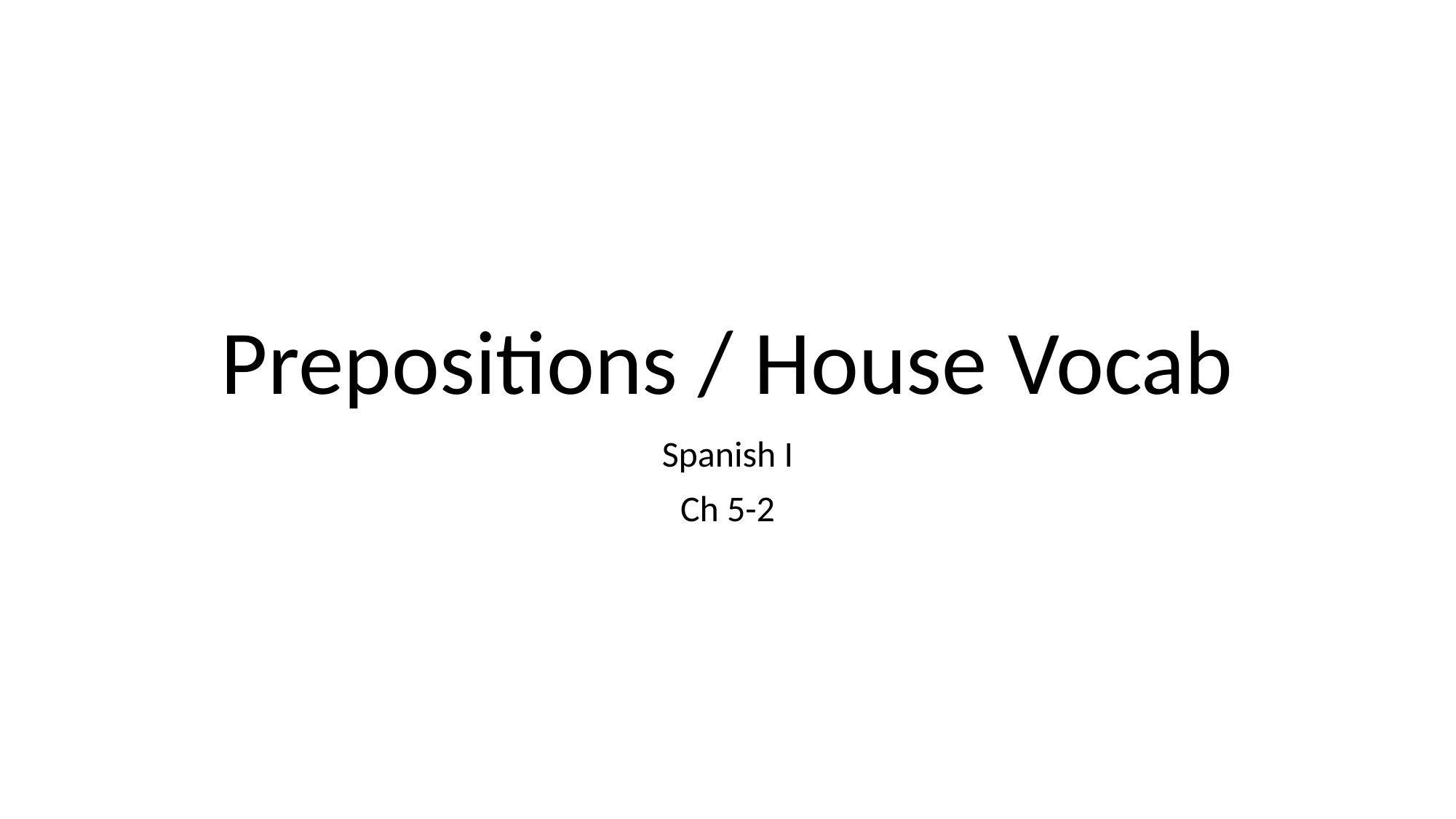

# Prepositions / House Vocab
Spanish I
Ch 5-2